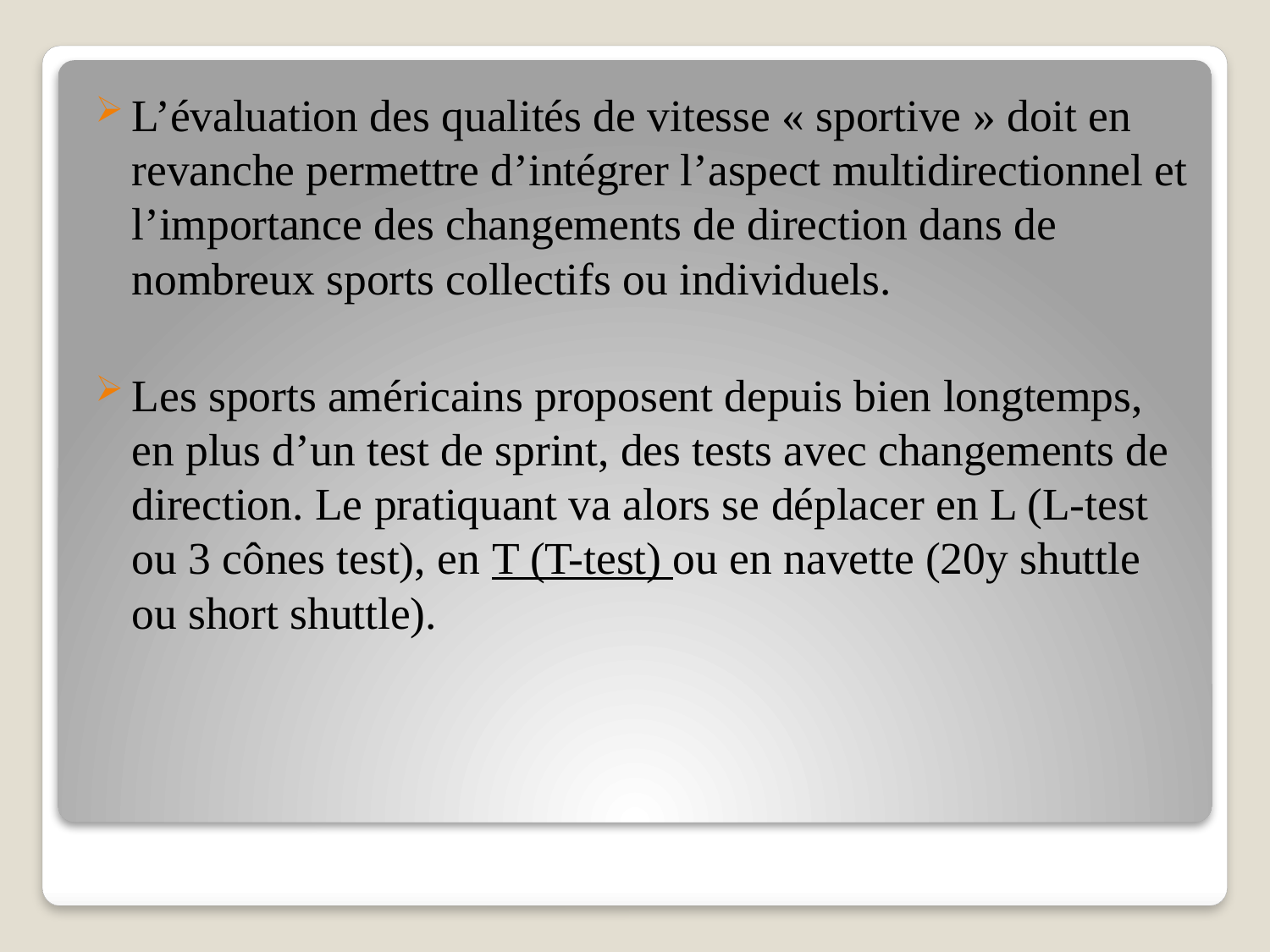

L’évaluation des qualités de vitesse « sportive » doit en revanche permettre d’intégrer l’aspect multidirectionnel et l’importance des changements de direction dans de nombreux sports collectifs ou individuels.

Les sports américains proposent depuis bien longtemps, en plus d’un test de sprint, des tests avec changements de direction. Le pratiquant va alors se déplacer en L (L-test ou 3 cônes test), en T (T-test) ou en navette (20y shuttle ou short shuttle).

#